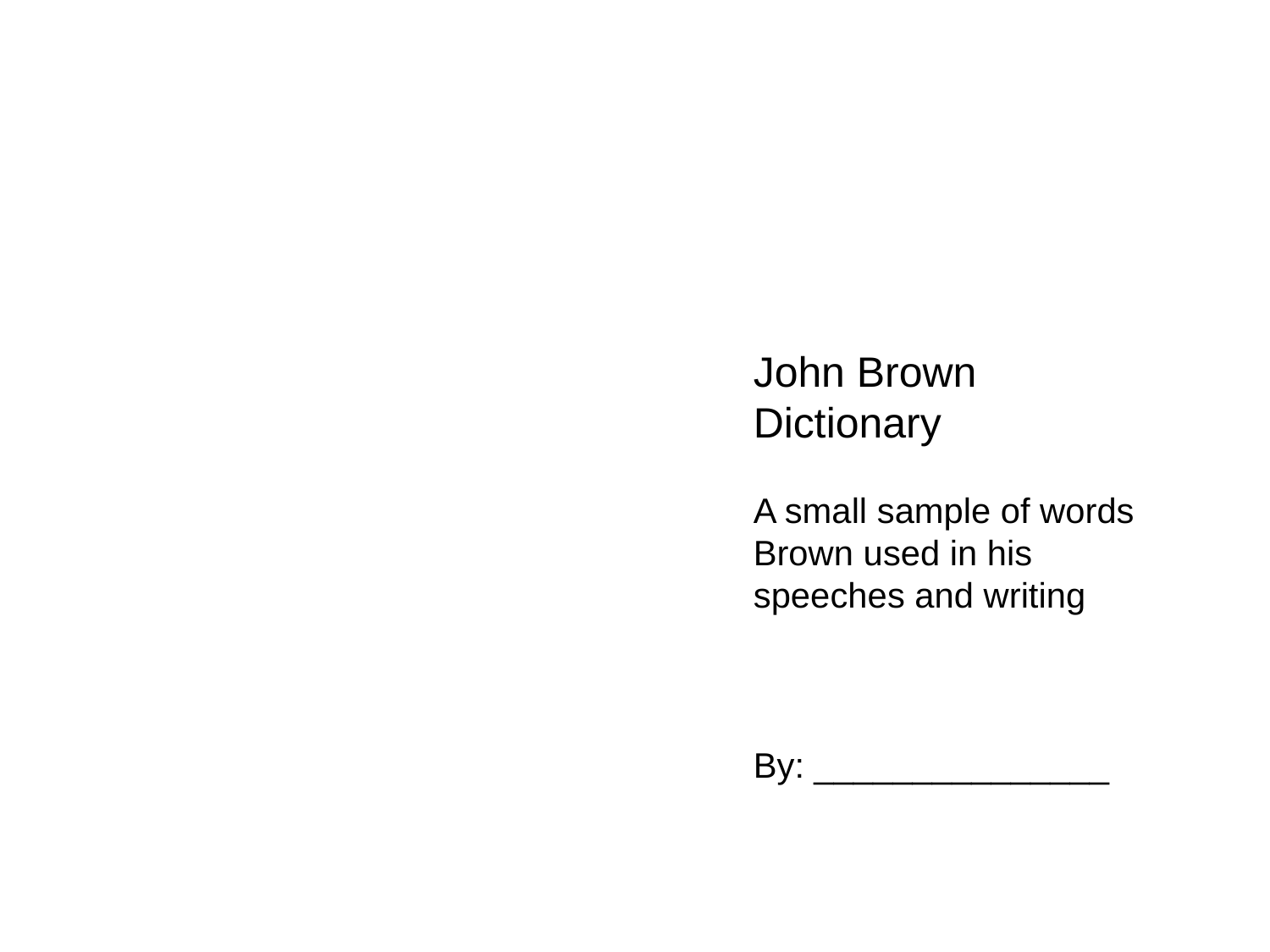

John Brown Dictionary

A small sample of words Brown used in his speeches and writing

By: _______________